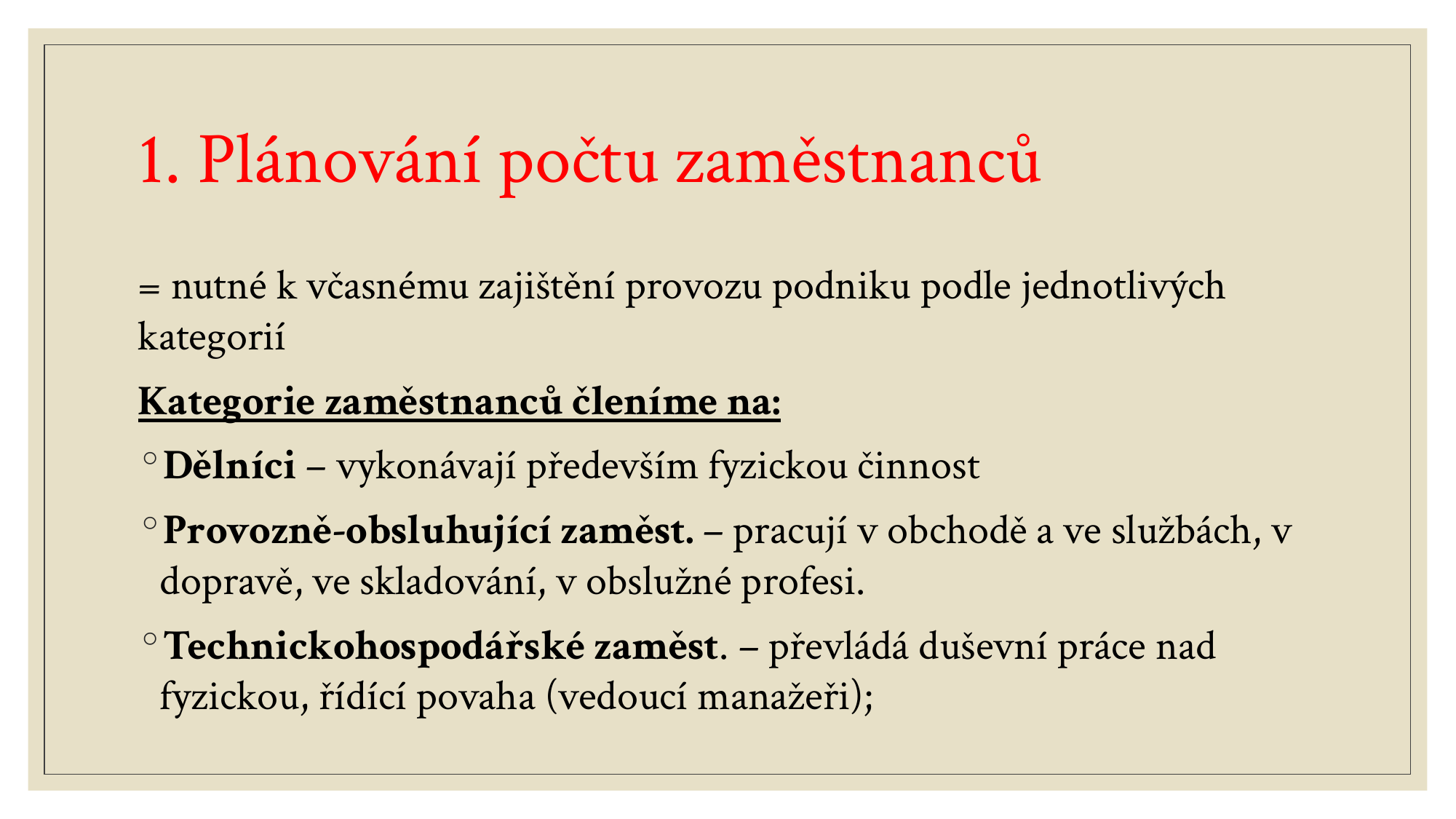

# 1. Plánování počtu zaměstnanců
= nutné k včasnému zajištění provozu podniku podle jednotlivých kategorií
Kategorie zaměstnanců členíme na:
Dělníci – vykonávají především fyzickou činnost
Provozně-obsluhující zaměst. – pracují v obchodě a ve službách, v dopravě, ve skladování, v obslužné profesi.
Technickohospodářské zaměst. – převládá duševní práce nad fyzickou, řídící povaha (vedoucí manažeři);